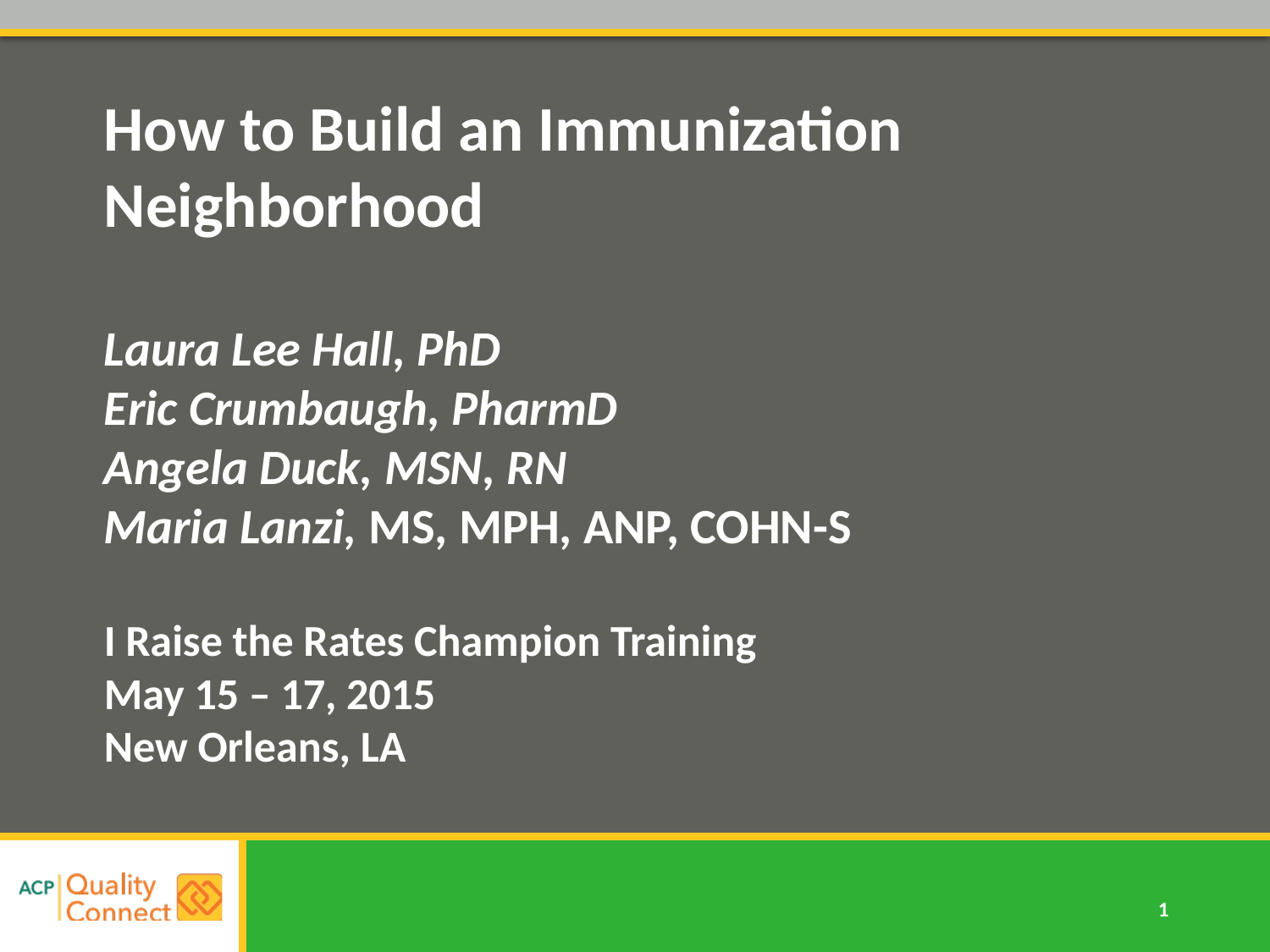

# How to Build an Immunization Neighborhood Laura Lee Hall, PhD Eric Crumbaugh, PharmD Angela Duck, MSN, RN Maria Lanzi, MS, MPH, ANP, COHN-S I Raise the Rates Champion Training May 15 – 17, 2015 New Orleans, LA